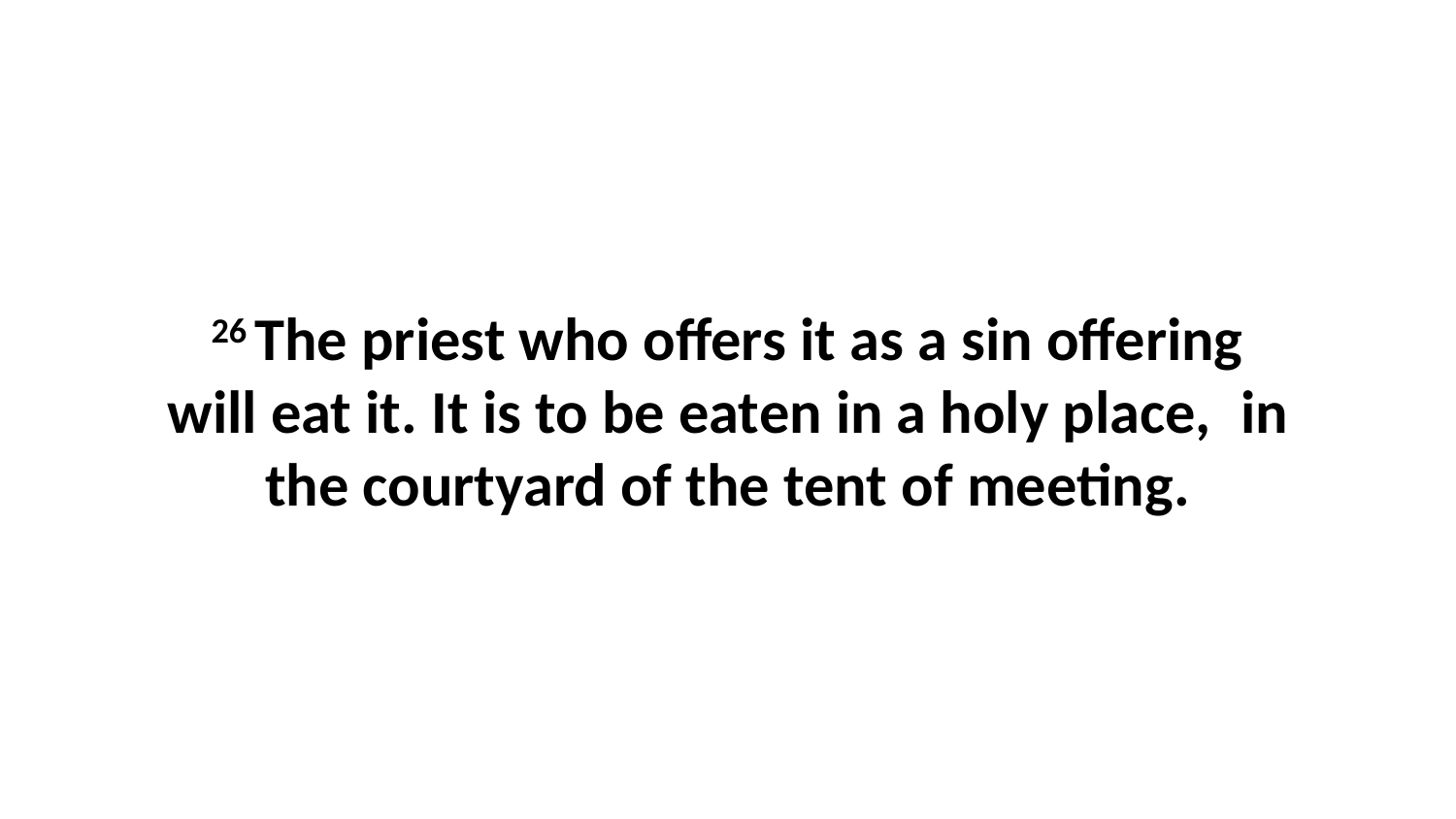

26 The priest who offers it as a sin offering will eat it. It is to be eaten in a holy place,  in the courtyard of the tent of meeting.